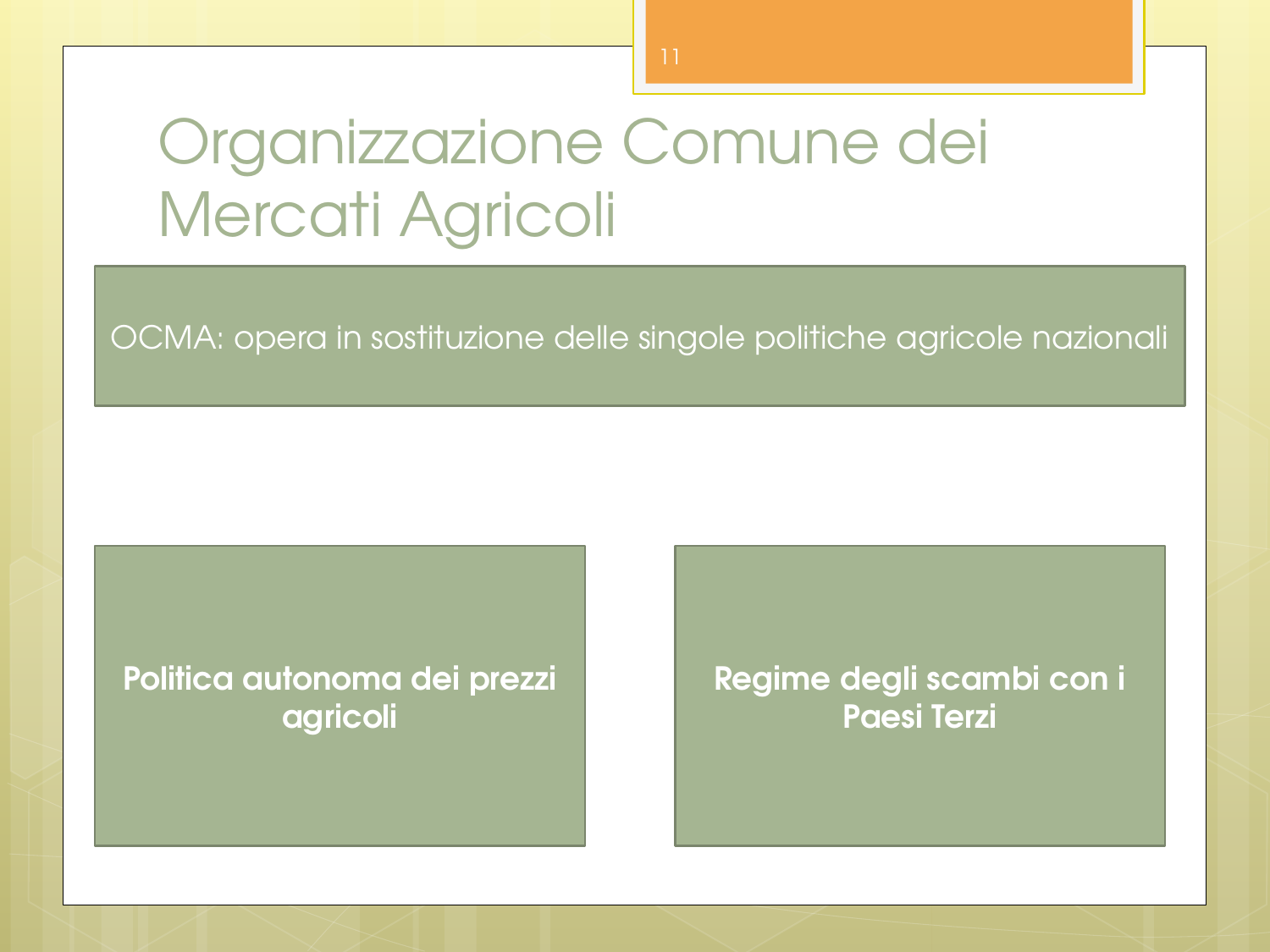

11
# Organizzazione Comune dei Mercati Agricoli
OCMA: opera in sostituzione delle singole politiche agricole nazionali
Politica autonoma dei prezzi agricoli
Regime degli scambi con i Paesi Terzi